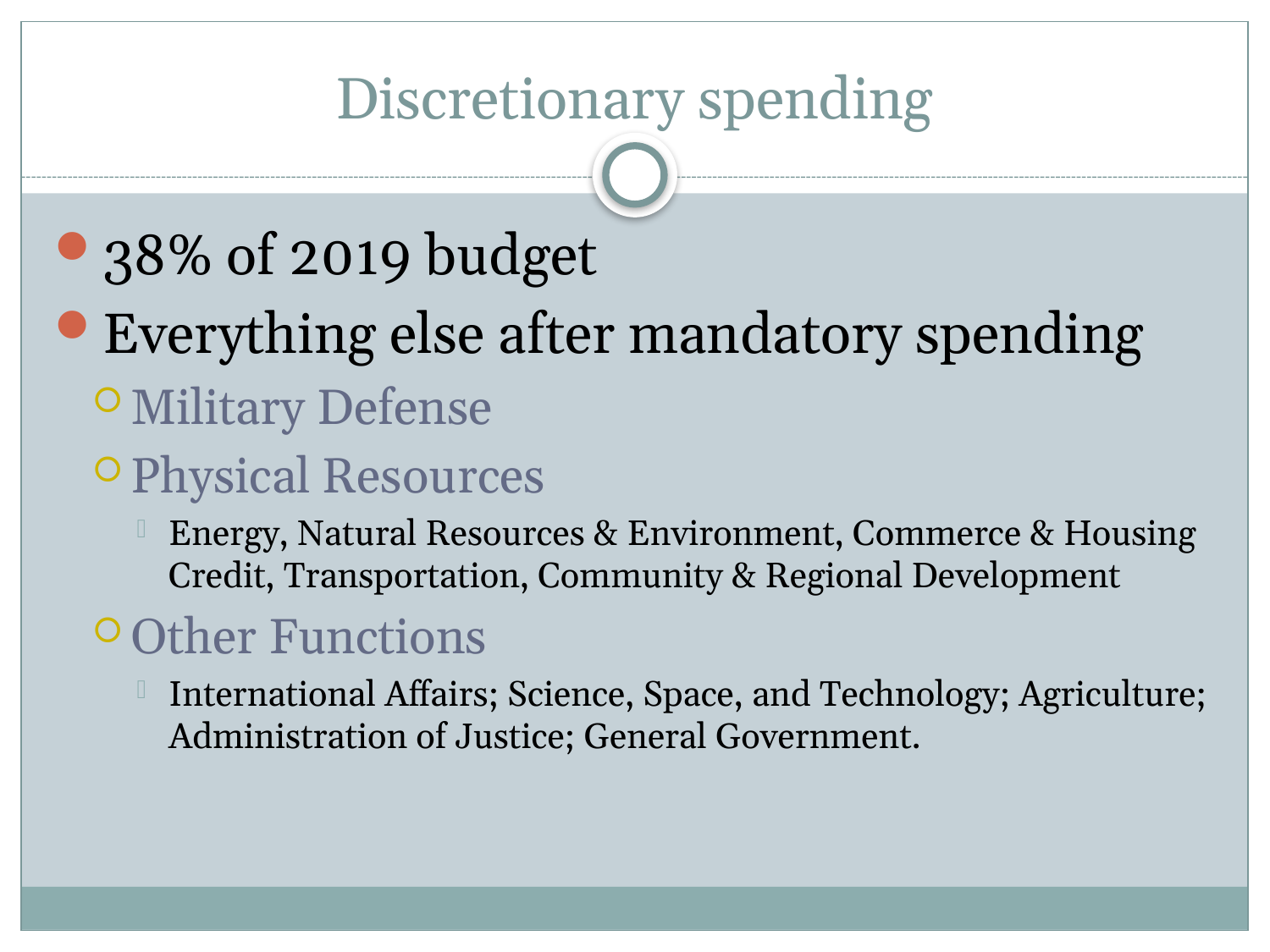

# Discretionary spending
38% of 2019 budget
Everything else after mandatory spending
Military Defense
Physical Resources
Energy, Natural Resources & Environment, Commerce & Housing Credit, Transportation, Community & Regional Development
Other Functions
International Affairs; Science, Space, and Technology; Agriculture; Administration of Justice; General Government.